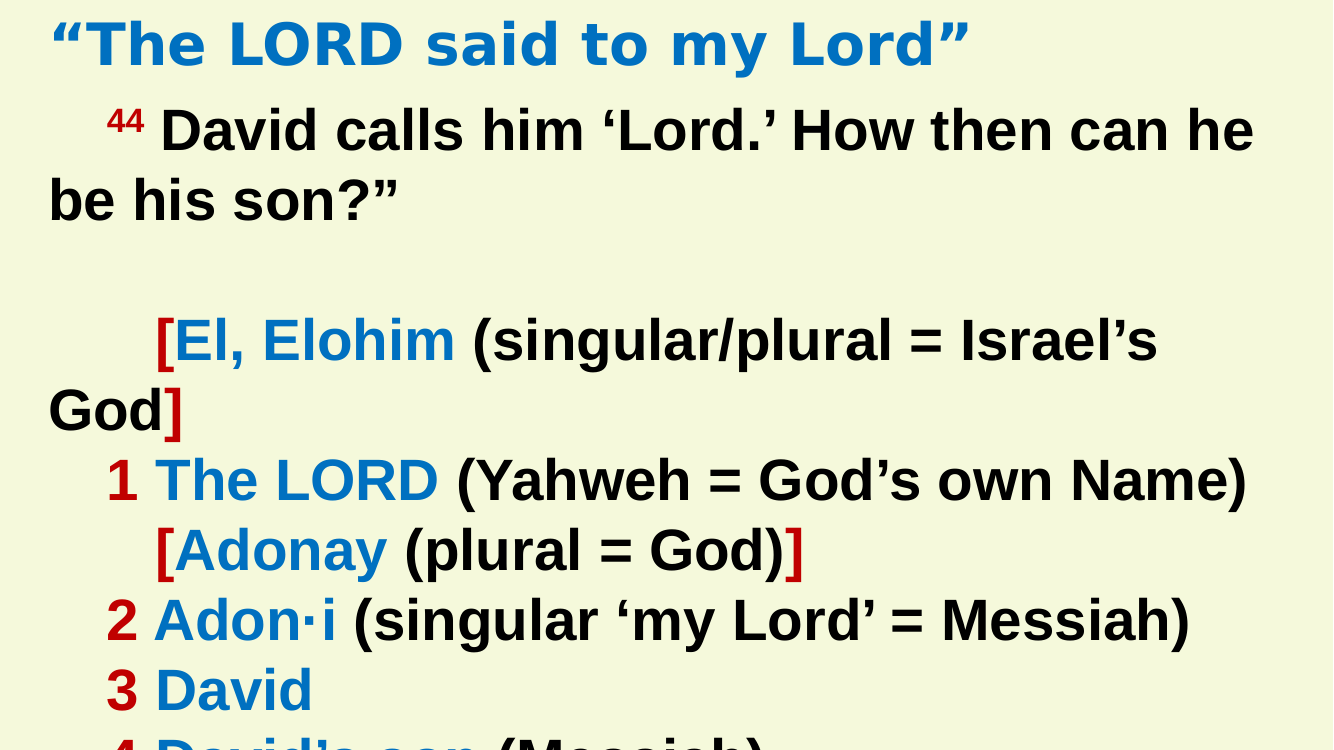

“The LORD said to my Lord”
44 David calls him ‘Lord.’ How then can he be his son?”
   [El, Elohim (singular/plural = Israel’s God]
1 The LORD (Yahweh = God’s own Name)
   [Adonay (plural = God)]
2 Adon·i (singular ‘my Lord’ = Messiah)
3 David
4 David’s son (Messiah)